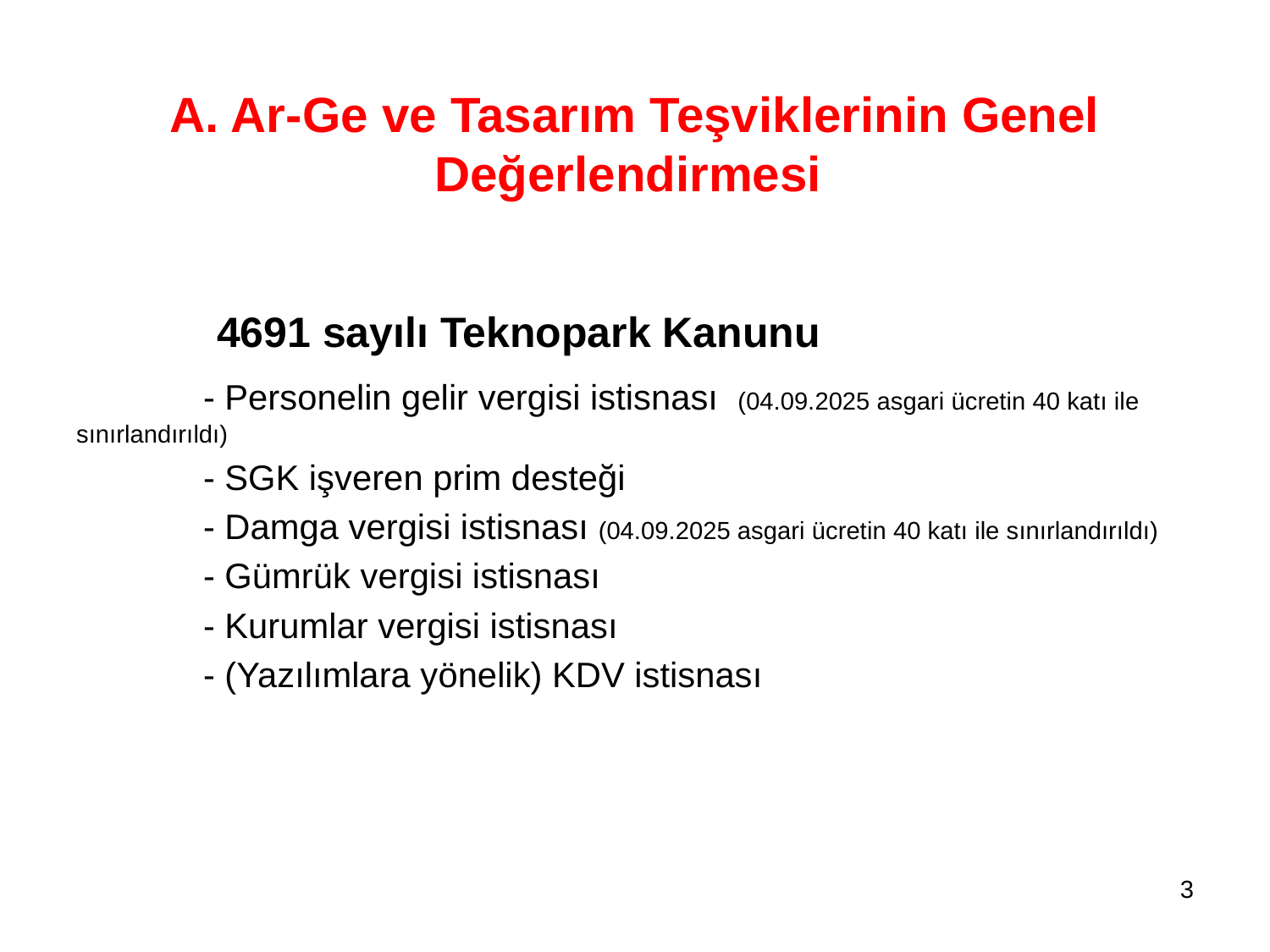

A. Ar-Ge ve Tasarım Teşviklerinin Genel Değerlendirmesi

	 4691 sayılı Teknopark Kanunu
	- Personelin gelir vergisi istisnası  (04.09.2025 asgari ücretin 40 katı ile sınırlandırıldı)
	- SGK işveren prim desteği
	- Damga vergisi istisnası (04.09.2025 asgari ücretin 40 katı ile sınırlandırıldı)
	- Gümrük vergisi istisnası
	- Kurumlar vergisi istisnası
	- (Yazılımlara yönelik) KDV istisnası

3
Sunum Konusunu Yazınız
1/11